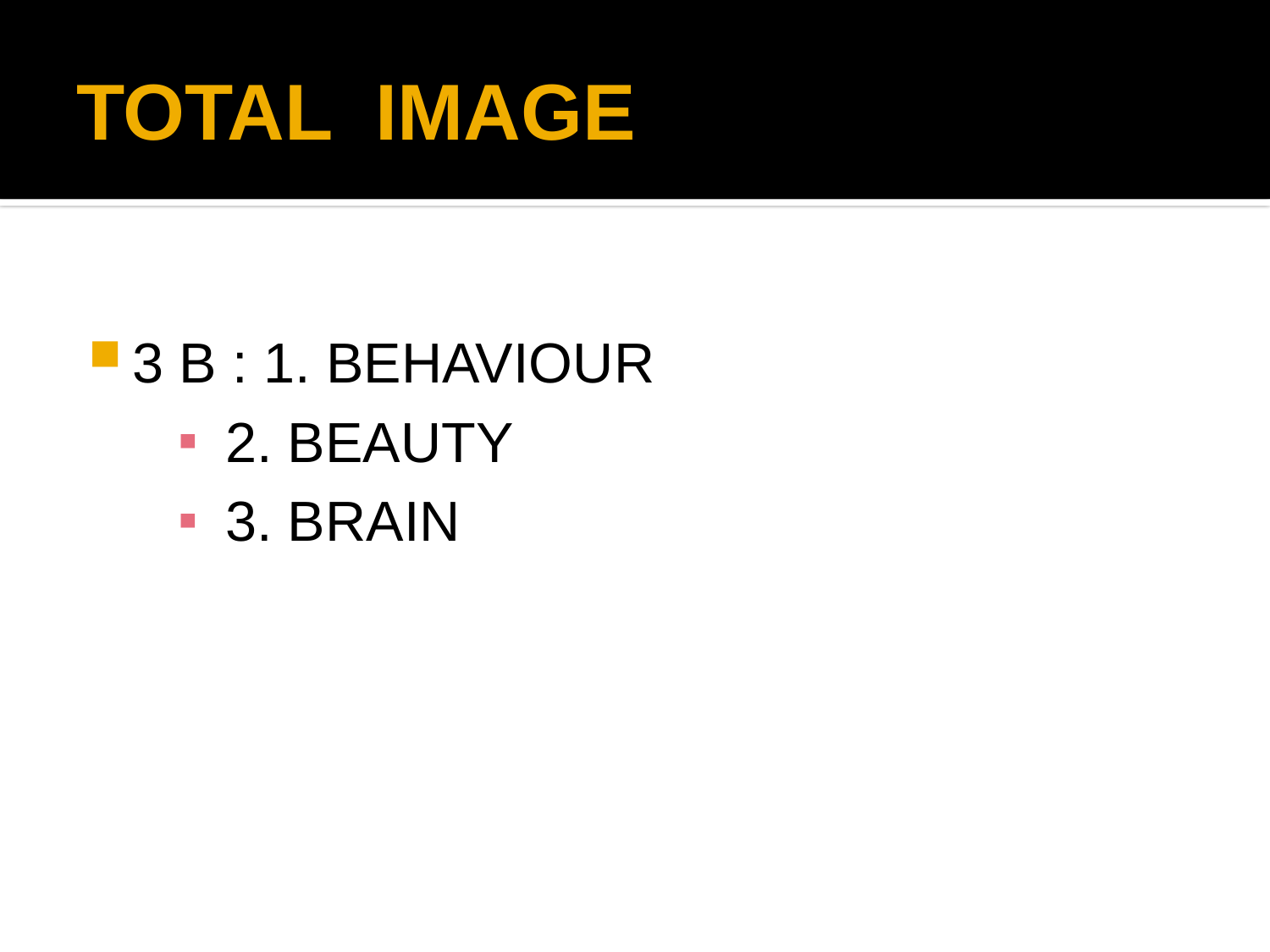

# TOTAL  IMAGE

3 B : 1. BEHAVIOUR
 2. BEAUTY
 3. BRAIN